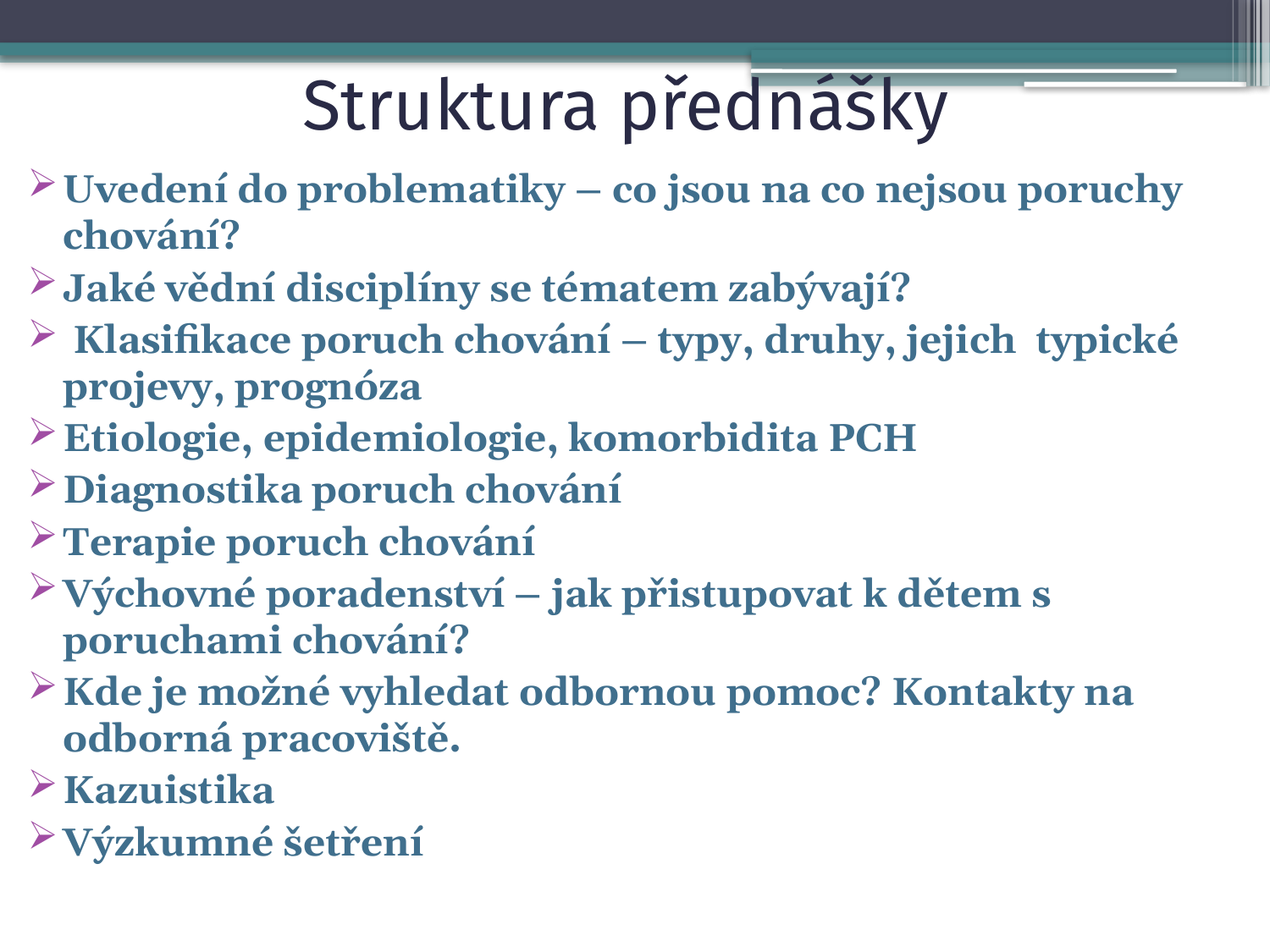

# Struktura přednášky

Uvedení do problematiky – co jsou na co nejsou poruchy chování?
Jaké vědní disciplíny se tématem zabývají?
 Klasifikace poruch chování – typy, druhy, jejich  typické projevy, prognóza
Etiologie, epidemiologie, komorbidita PCH
Diagnostika poruch chování
Terapie poruch chování
Výchovné poradenství – jak přistupovat k dětem s poruchami chování?
Kde je možné vyhledat odbornou pomoc? Kontakty na odborná pracoviště.
Kazuistika
Výzkumné šetření